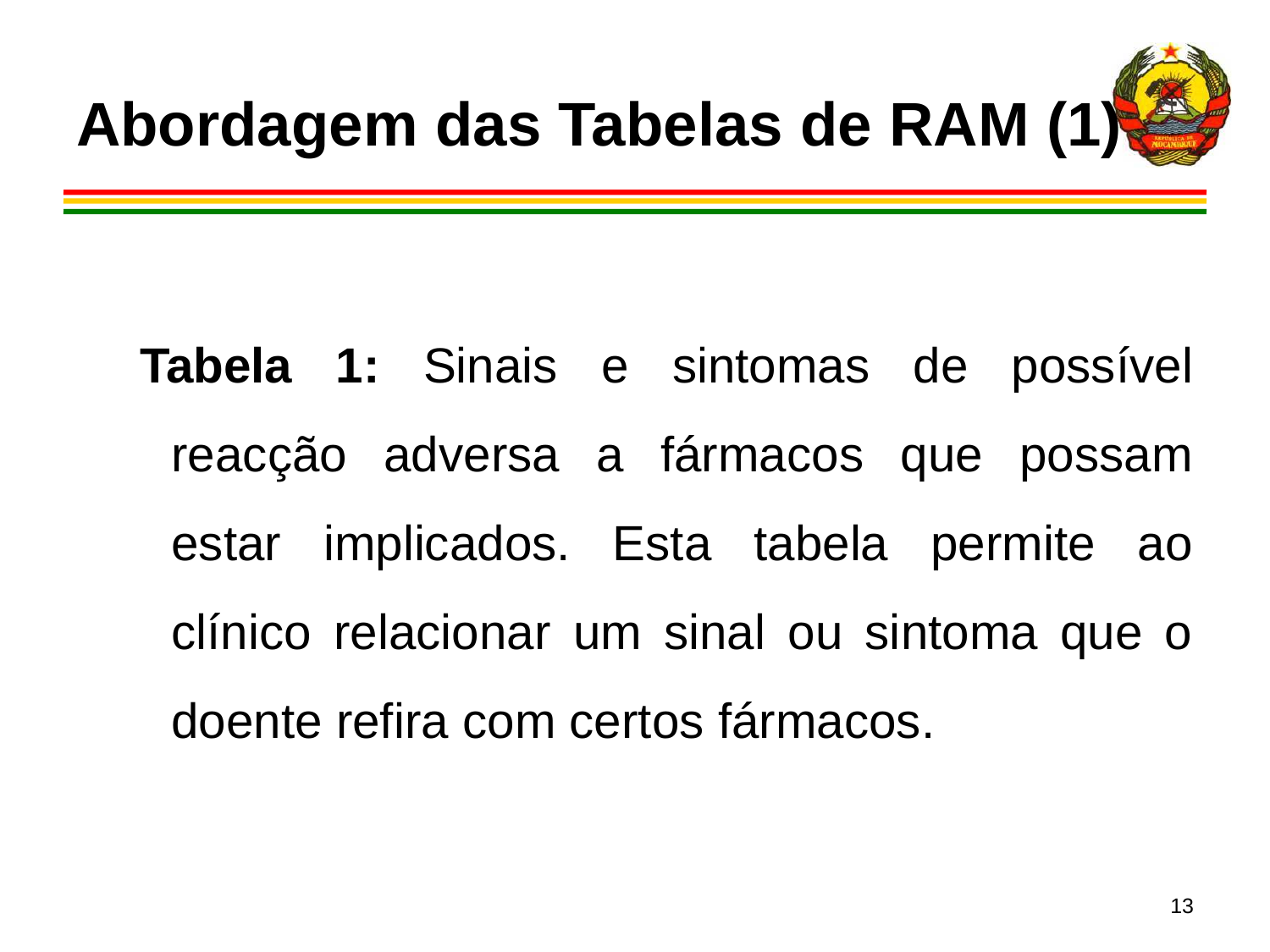

# Abordagem das Tabelas de RAM (1)

Tabela 1: Sinais e sintomas de possível reacção adversa a fármacos que possam estar implicados. Esta tabela permite ao clínico relacionar um sinal ou sintoma que o doente refira com certos fármacos.